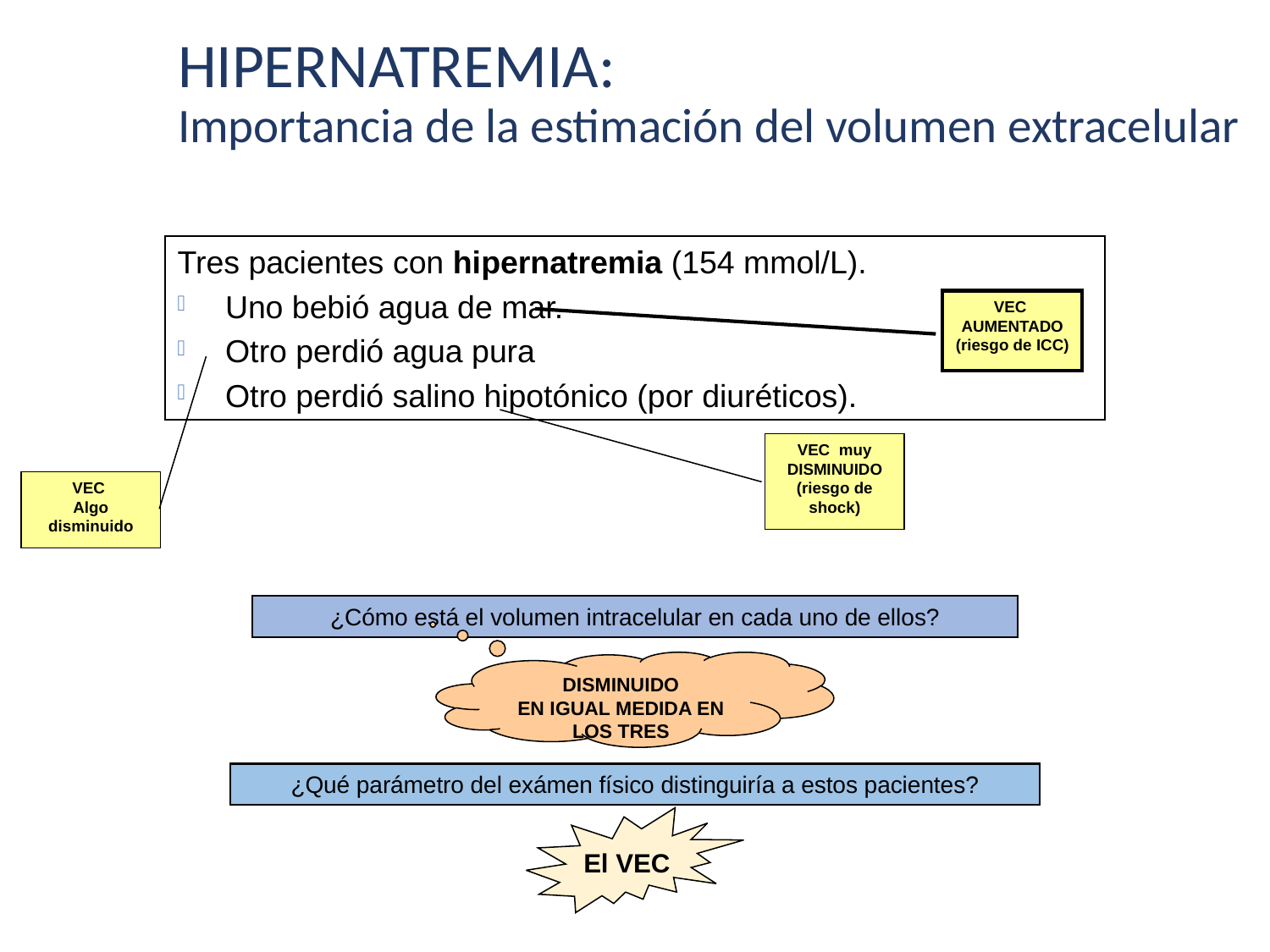

# HIPERNATREMIA: Importancia de la estimación del volumen extracelular
Tres pacientes con hipernatremia (154 mmol/L).
  Uno bebió agua de mar.
  Otro perdió agua pura
  Otro perdió salino hipotónico (por diuréticos).
VEC
AUMENTADO
(riesgo de ICC)
VEC  muy DISMINUIDO
(riesgo de shock)
VEC
Algo disminuido
¿Cómo está el volumen intracelular en cada uno de ellos?
DISMINUIDO
EN IGUAL MEDIDA EN LOS TRES
¿Qué parámetro del exámen físico distinguiría a estos pacientes?
El VEC